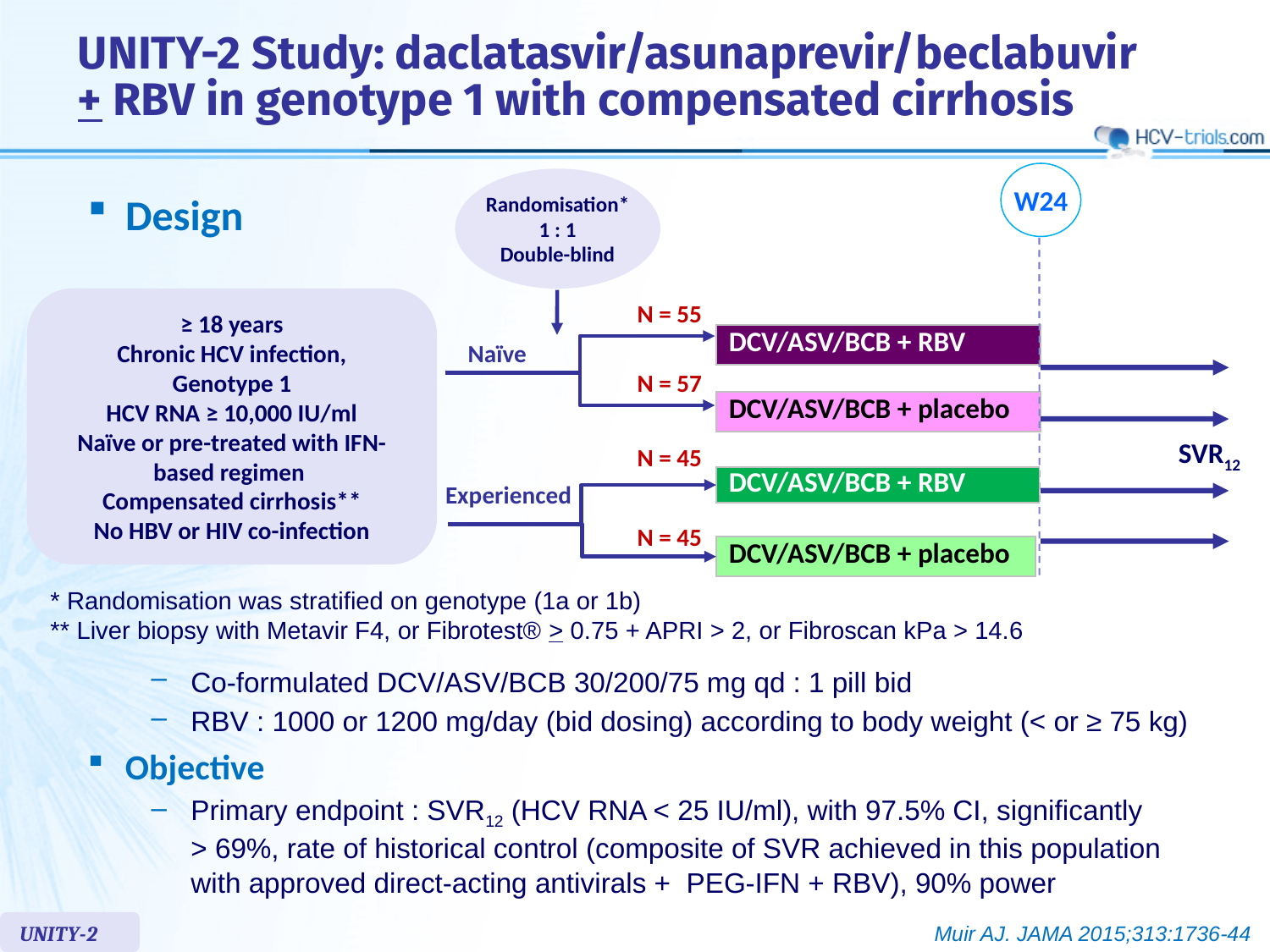

# UNITY-2 Study: daclatasvir/asunaprevir/beclabuvir + RBV in genotype 1 with compensated cirrhosis
W24
Randomisation*
1 : 1
Double-blind
Design

≥ 18 years
Chronic HCV infection,
Genotype 1
HCV RNA ≥ 10,000 IU/ml
Naïve or pre-treated with IFN-based regimen
Compensated cirrhosis**
No HBV or HIV co-infection
N = 55
| DCV/ASV/BCB + RBV |
| --- |
Naïve
N = 57

| DCV/ASV/BCB + placebo |
| --- |

SVR12
N = 45
| DCV/ASV/BCB + RBV |
| --- |
Experienced

N = 45
| DCV/ASV/BCB + placebo |
| --- |

* Randomisation was stratified on genotype (1a or 1b)
** Liver biopsy with Metavir F4, or Fibrotest® > 0.75 + APRI > 2, or Fibroscan kPa > 14.6
Co-formulated DCV/ASV/BCB 30/200/75 mg qd : 1 pill bid
RBV : 1000 or 1200 mg/day (bid dosing) according to body weight (< or ≥ 75 kg)
Objective
Primary endpoint : SVR12 (HCV RNA < 25 IU/ml), with 97.5% CI, significantly
> 69%, rate of historical control (composite of SVR achieved in this population with approved direct-acting antivirals +  PEG-IFN + RBV), 90% power

UNITY-2
Muir AJ. JAMA 2015;313:1736-44